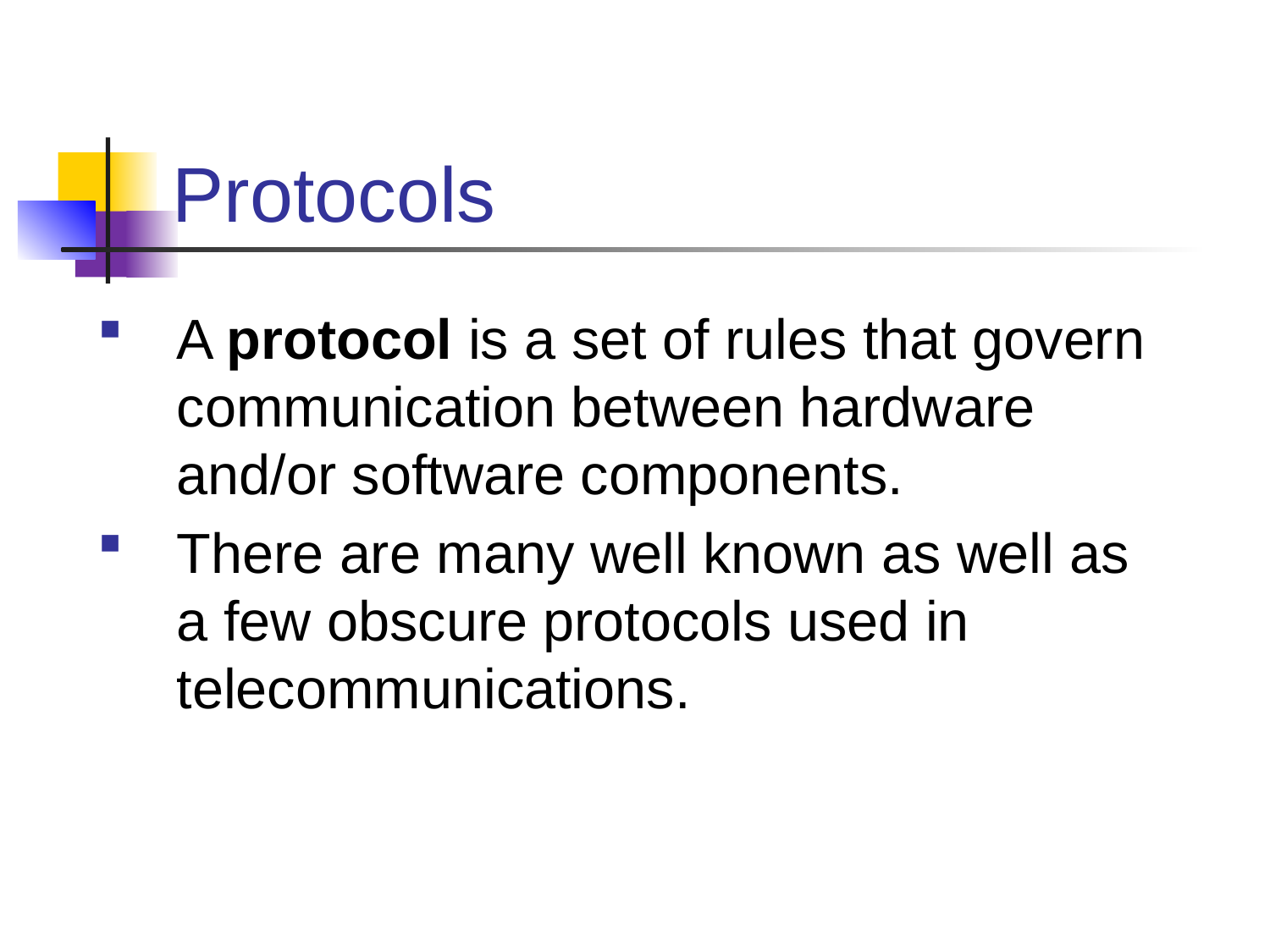

# Protocols
A protocol is a set of rules that govern communication between hardware and/or software components.
There are many well known as well as a few obscure protocols used in  telecommunications.